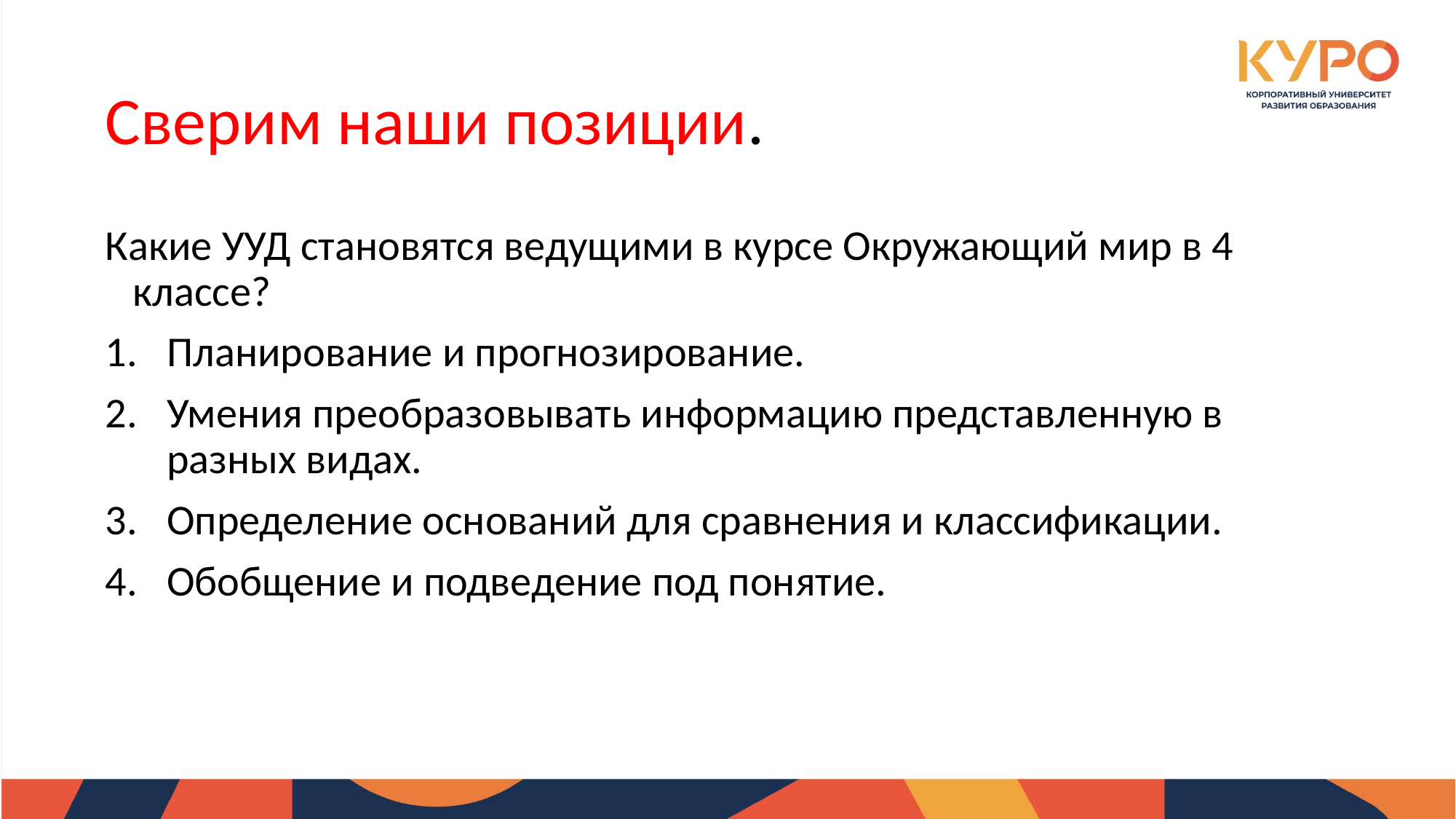

# Сверим наши позиции.
Какие УУД становятся ведущими в курсе Окружающий мир в 4 классе?
Планирование и прогнозирование.
Умения преобразовывать информацию представленную в разных видах.
Определение оснований для сравнения и классификации.
Обобщение и подведение под понятие.